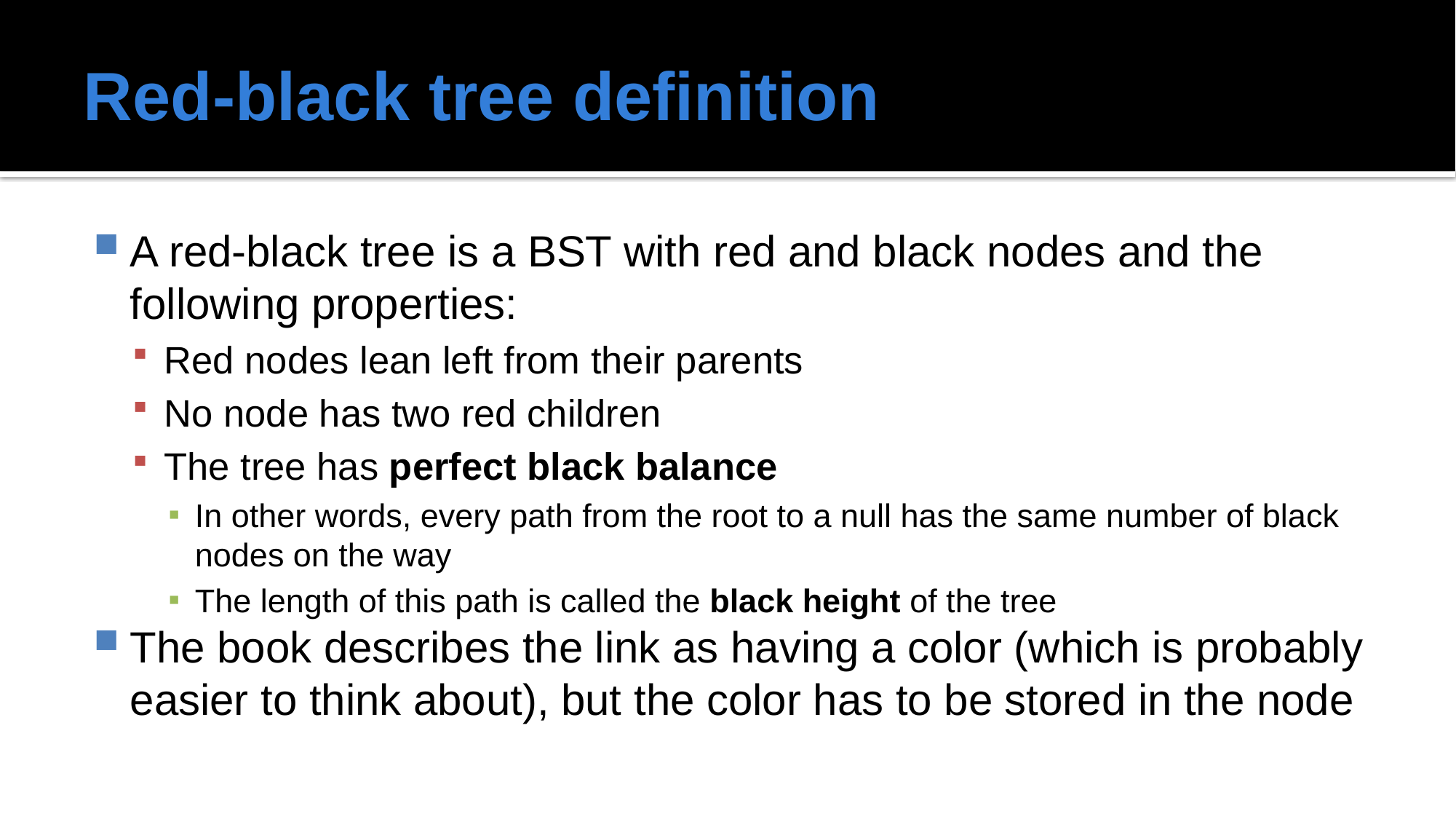

# Red-black tree definition
A red-black tree is a BST with red and black nodes and the following properties:
Red nodes lean left from their parents
No node has two red children
The tree has perfect black balance
In other words, every path from the root to a null has the same number of black nodes on the way
The length of this path is called the black height of the tree
The book describes the link as having a color (which is probably easier to think about), but the color has to be stored in the node